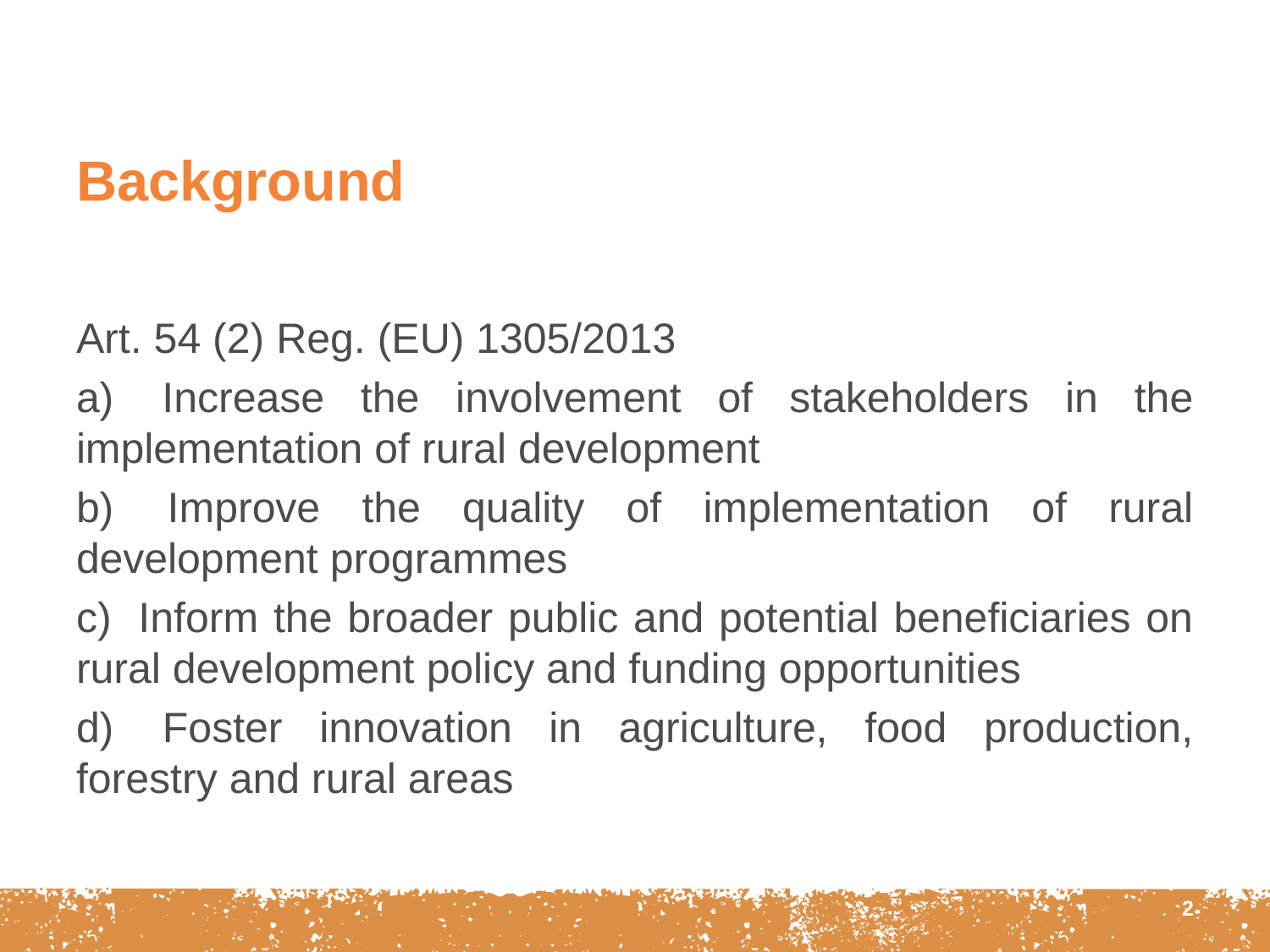

# Background
Art. 54 (2) Reg. (EU) 1305/2013
a)  Increase the involvement of stakeholders in the implementation of rural development
b)  Improve the quality of implementation of rural development programmes
c)  Inform the broader public and potential beneficiaries on rural development policy and funding opportunities
d)  Foster innovation in agriculture, food production, forestry and rural areas

2